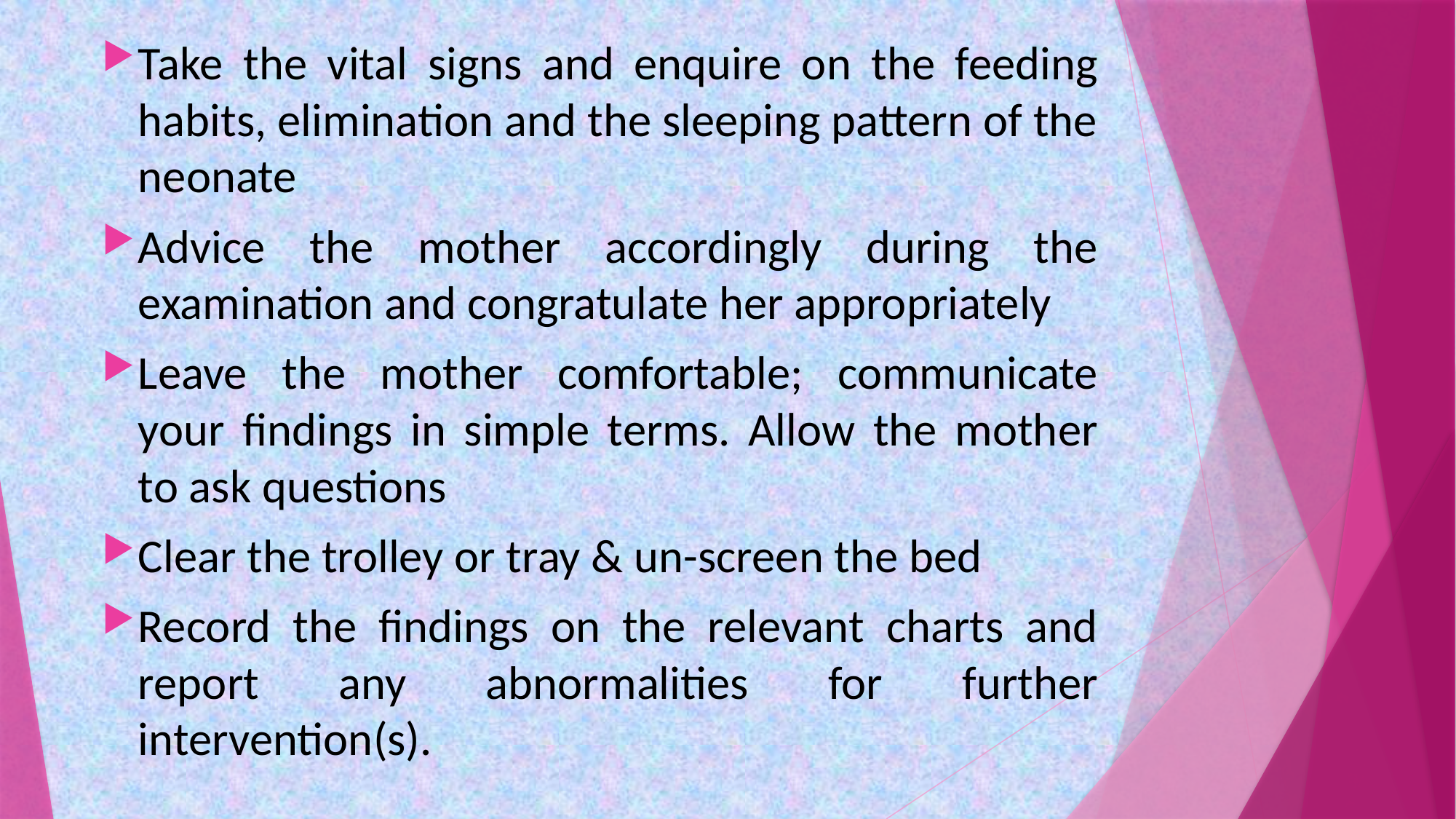

Take the vital signs and enquire on the feeding habits, elimination and the sleeping pattern of the neonate
Advice the mother accordingly during the examination and congratulate her appropriately
Leave the mother comfortable; communicate your findings in simple terms. Allow the mother to ask questions
Clear the trolley or tray & un-screen the bed
Record the findings on the relevant charts and report any abnormalities for further intervention(s).